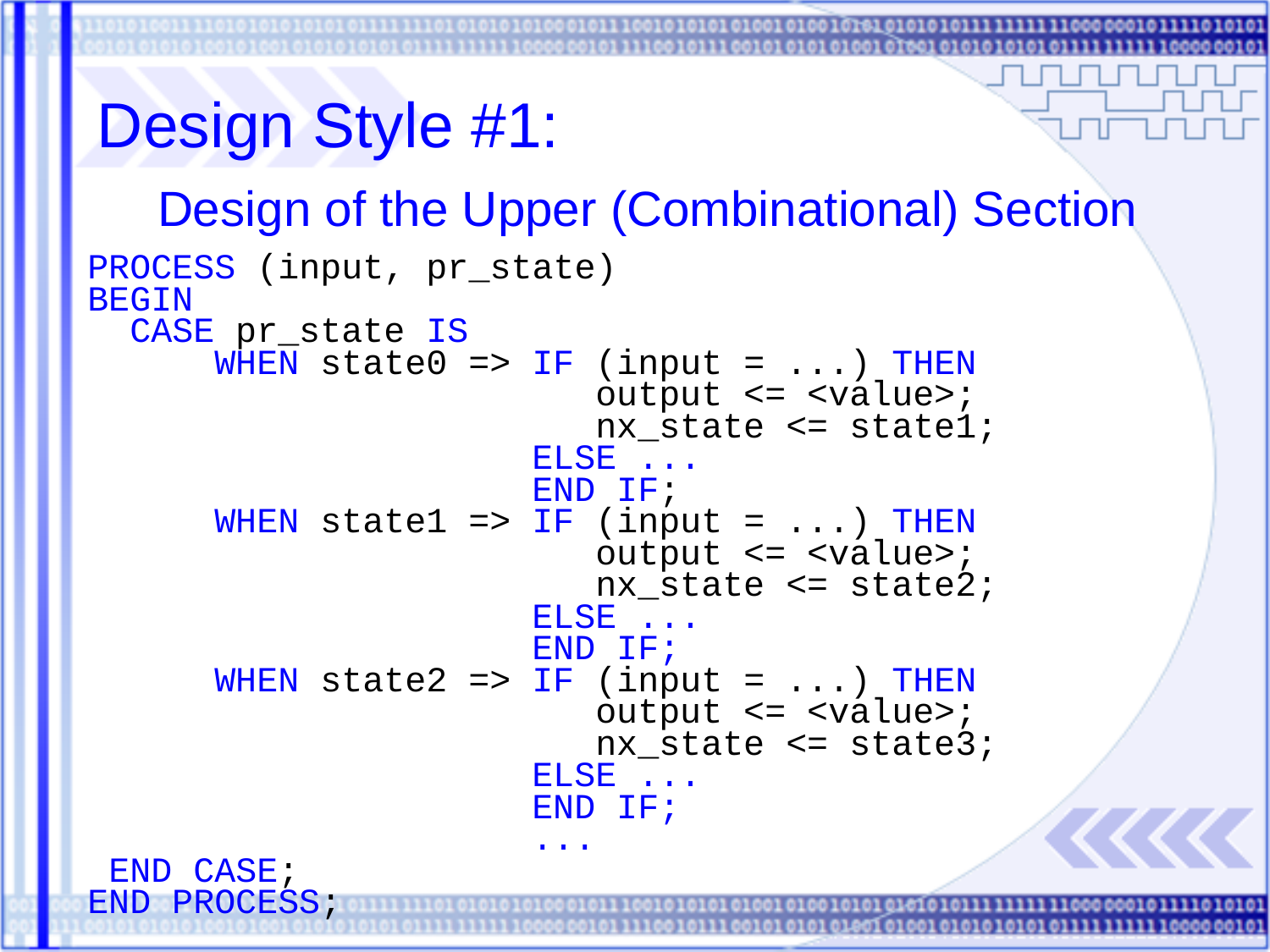

Design Style #1:
Design of the Upper (Combinational) Section
PROCESS (input, pr_state)
BEGIN
  CASE pr_state IS
	WHEN state0 => IF (input = ...) THEN
				output <= <value>;
				nx_state <= state1;
                     ELSE ...
                     END IF;
      WHEN state1 => IF (input = ...) THEN
				output <= <value>;
				nx_state <= state2;
			   ELSE ...
			   END IF;
	WHEN state2 => IF (input = ...) THEN
				output <= <value>;
				nx_state <= state3;
			   ELSE ...
			   END IF;
			   ...
 END CASE;
END PROCESS;